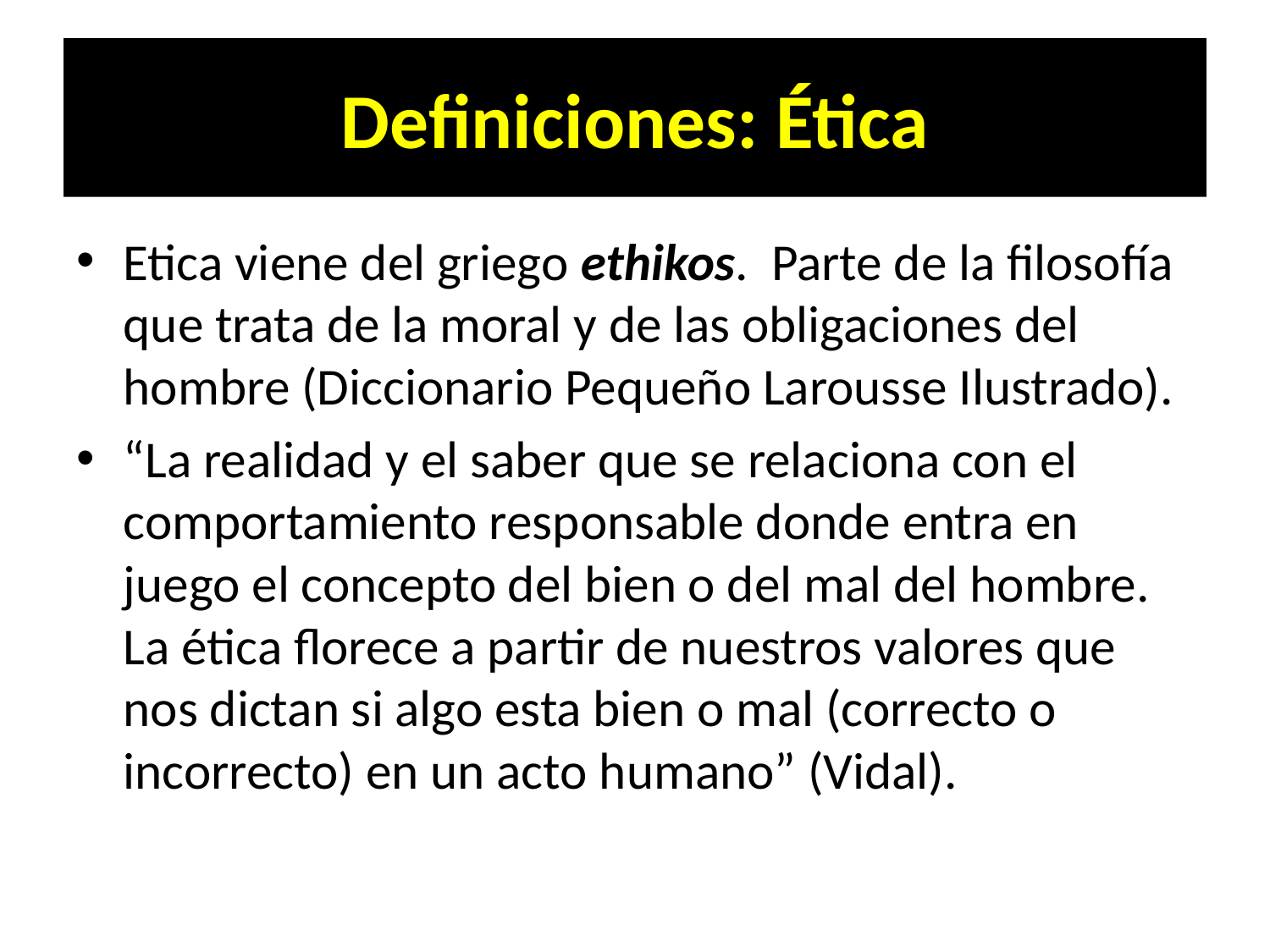

# Definiciones: Ética
Etica viene del griego ethikos.  Parte de la filosofía que trata de la moral y de las obligaciones del hombre (Diccionario Pequeño Larousse Ilustrado).
“La realidad y el saber que se relaciona con el comportamiento responsable donde entra en juego el concepto del bien o del mal del hombre.  La ética florece a partir de nuestros valores que nos dictan si algo esta bien o mal (correcto o incorrecto) en un acto humano” (Vidal).